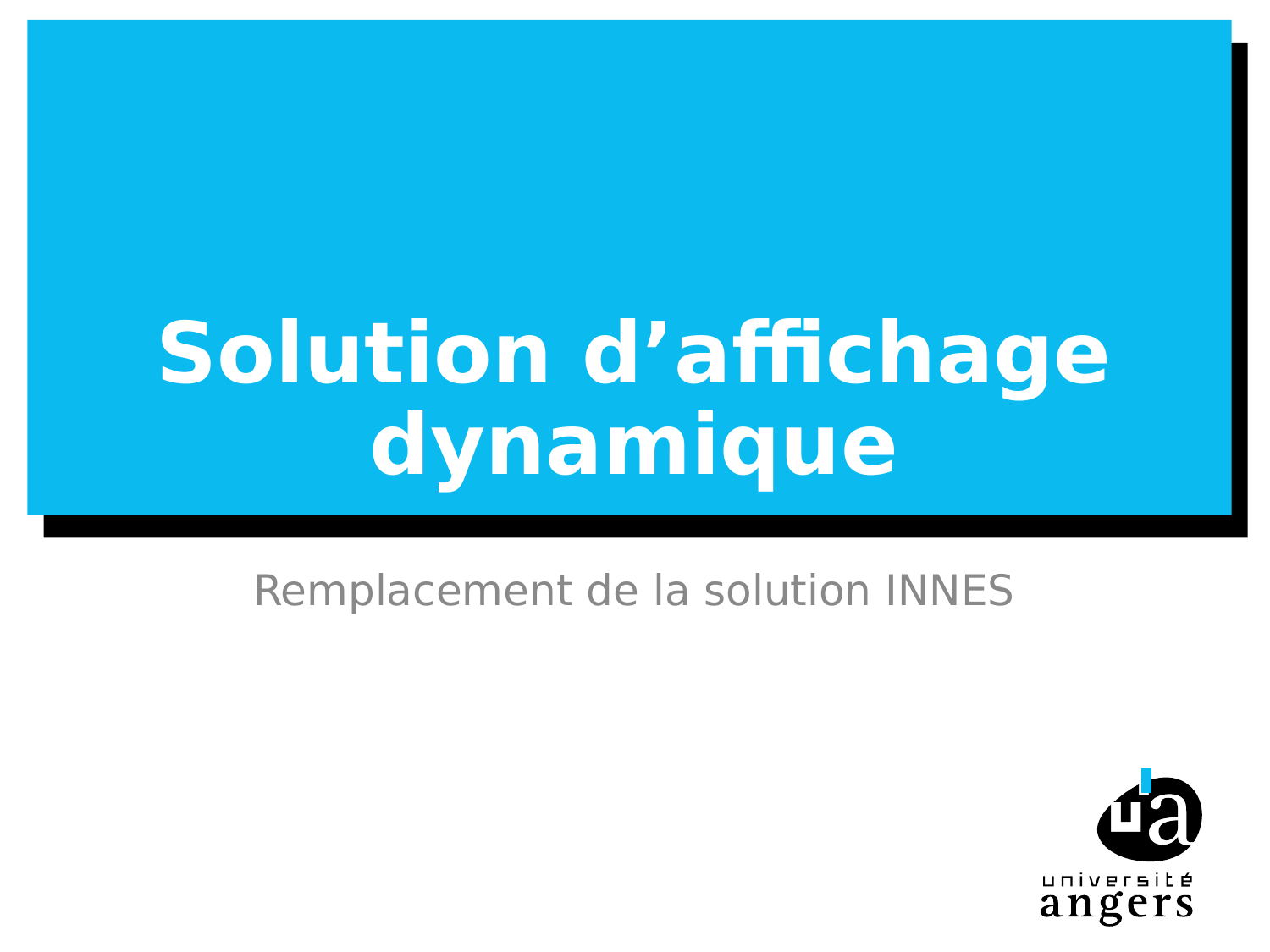

# Solution d’affichage dynamique
Remplacement de la solution INNES